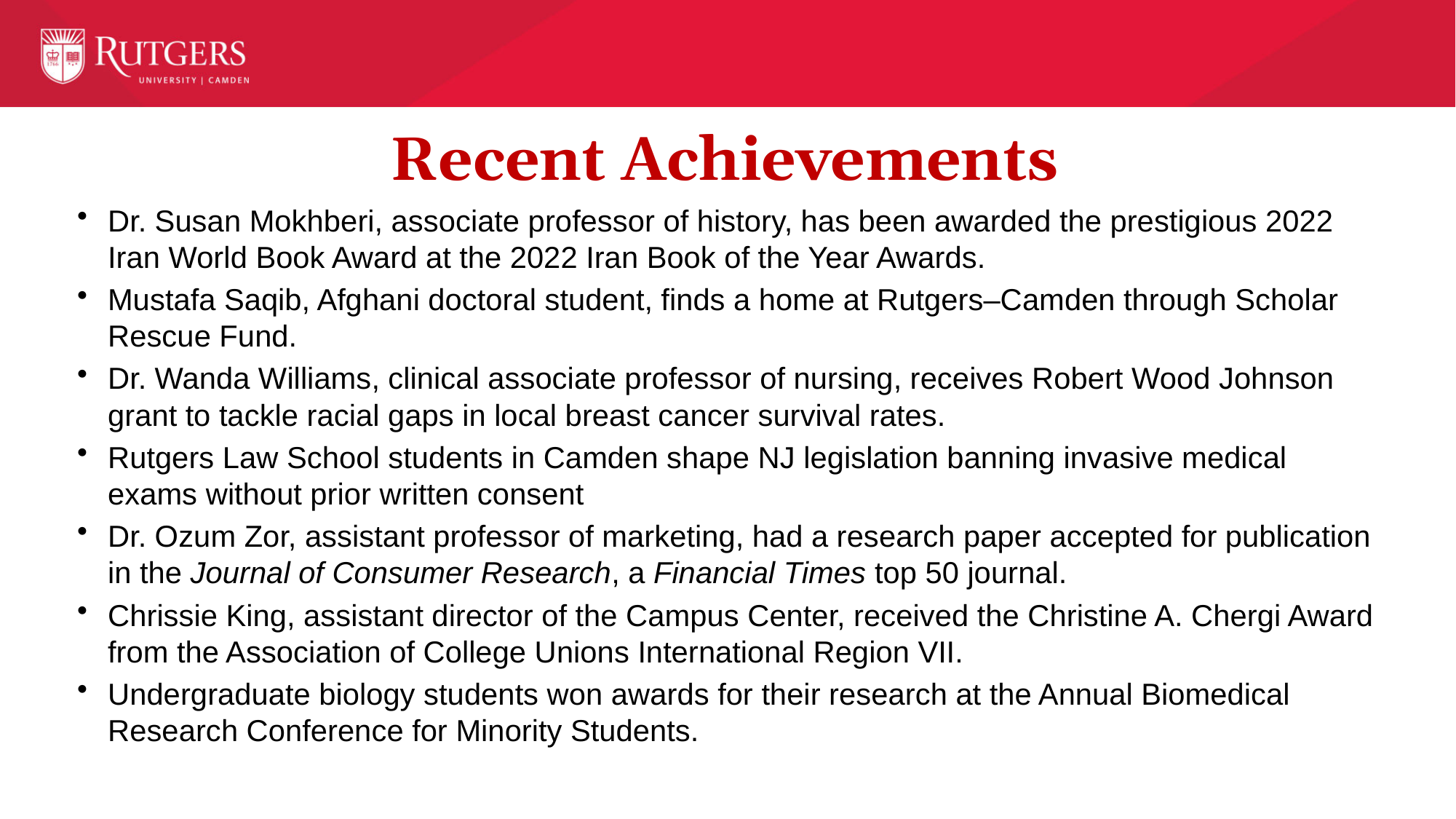

# Recent Achievements
Dr. Susan Mokhberi, associate professor of history, has been awarded the prestigious 2022 Iran World Book Award at the 2022 Iran Book of the Year Awards.
Mustafa Saqib, Afghani doctoral student, finds a home at Rutgers–Camden through Scholar Rescue Fund.
Dr. Wanda Williams, clinical associate professor of nursing, receives Robert Wood Johnson grant to tackle racial gaps in local breast cancer survival rates.
Rutgers Law School students in Camden shape NJ legislation banning invasive medical exams without prior written consent
Dr. Ozum Zor, assistant professor of marketing, had a research paper accepted for publication in the Journal of Consumer Research, a Financial Times top 50 journal.
Chrissie King, assistant director of the Campus Center, received the Christine A. Chergi Award from the Association of College Unions International Region VII.
Undergraduate biology students won awards for their research at the Annual Biomedical Research Conference for Minority Students.